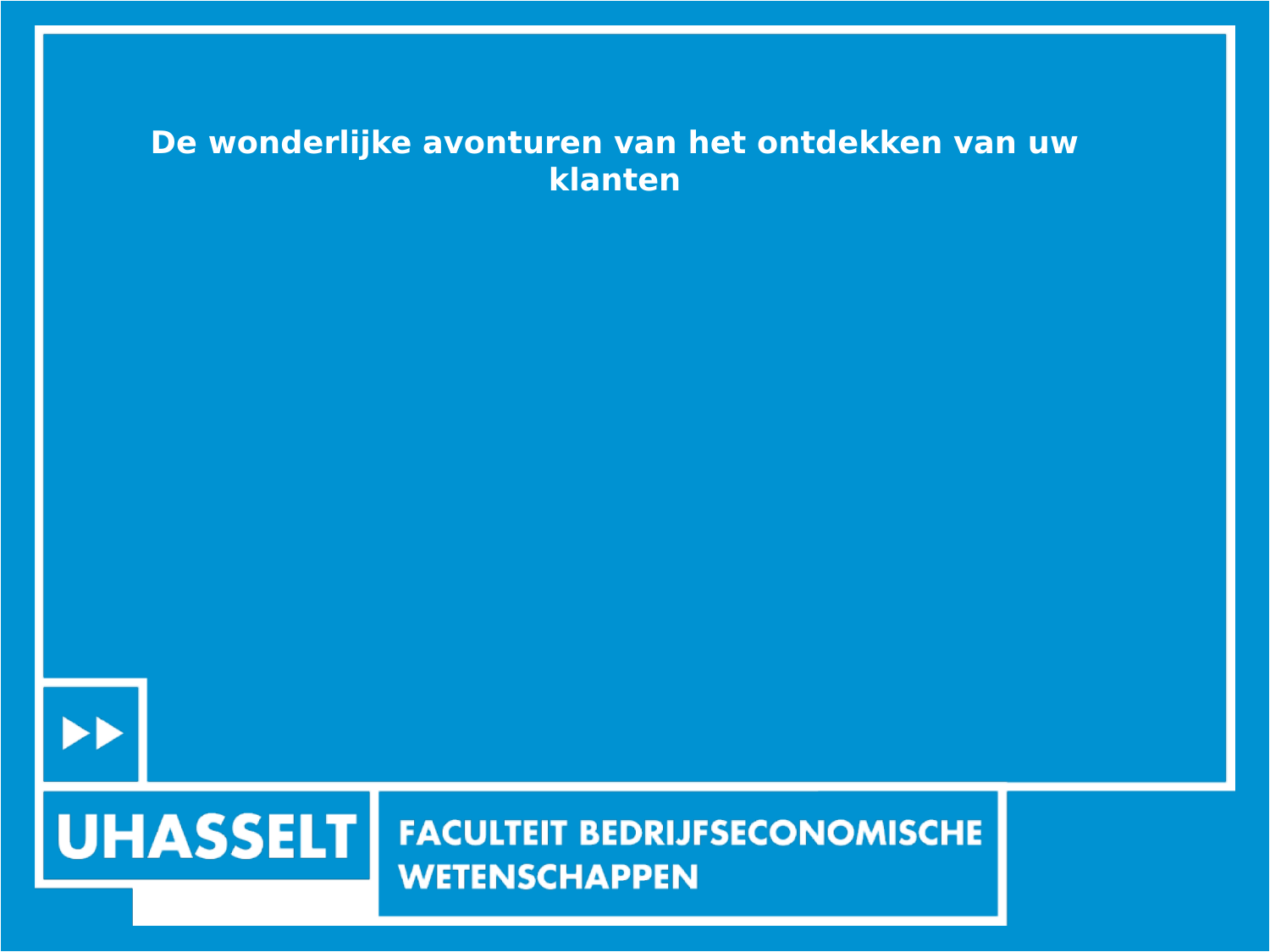

# De wonderlijke avonturen van het ontdekken van uw klanten